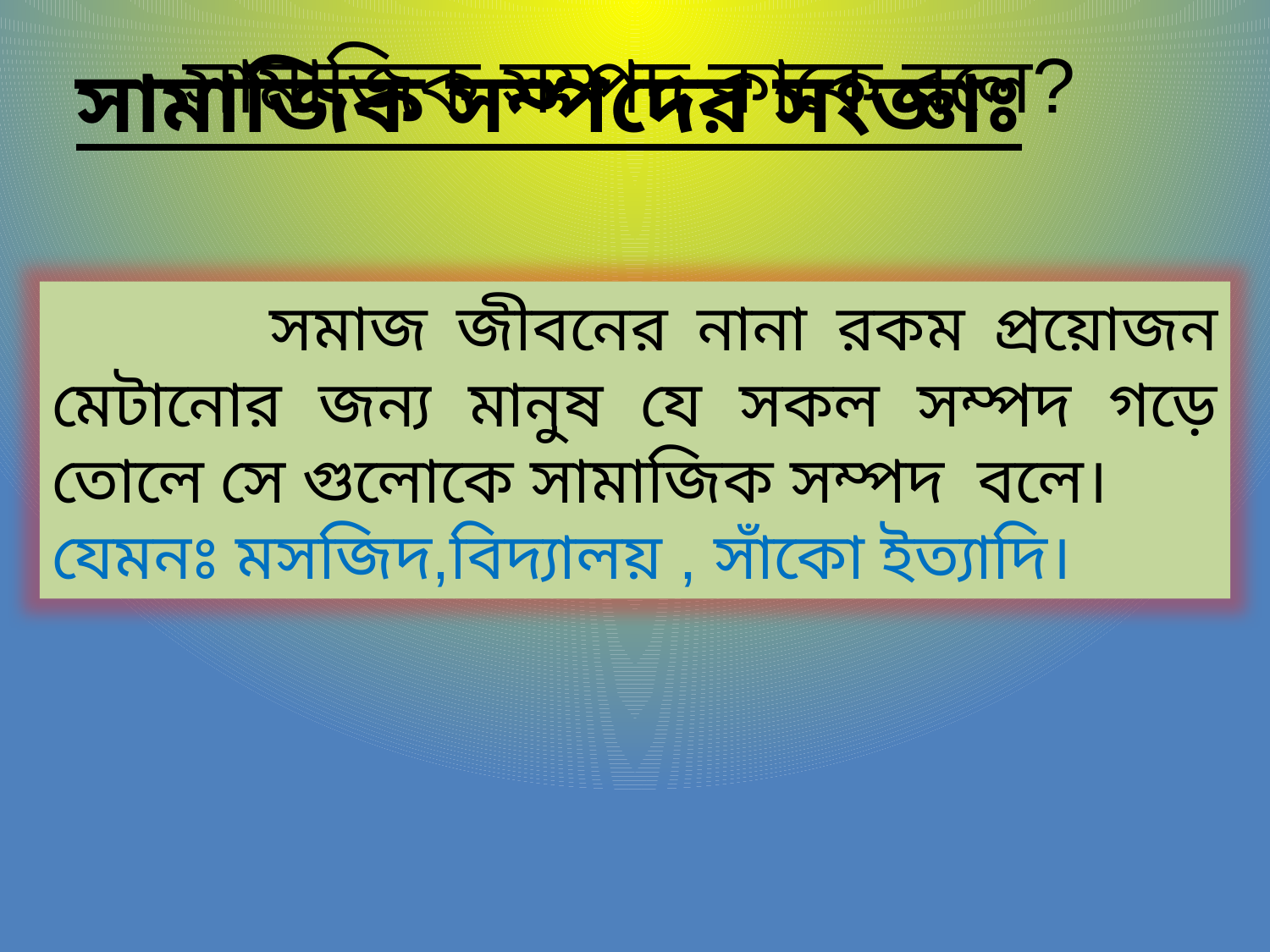

সামাজিক সম্পদ কাকে বলে?
সামাজিক সম্পদের সংজ্ঞাঃ

        সমাজ জীবনের নানা রকম প্রয়োজন মেটানোর জন্য মানুষ যে সকল সম্পদ গড়ে তোলে সে গুলোকে সামাজিক সম্পদ  বলে।
যেমনঃ মসজিদ,বিদ্যালয় , সাঁকো ইত্যাদি।